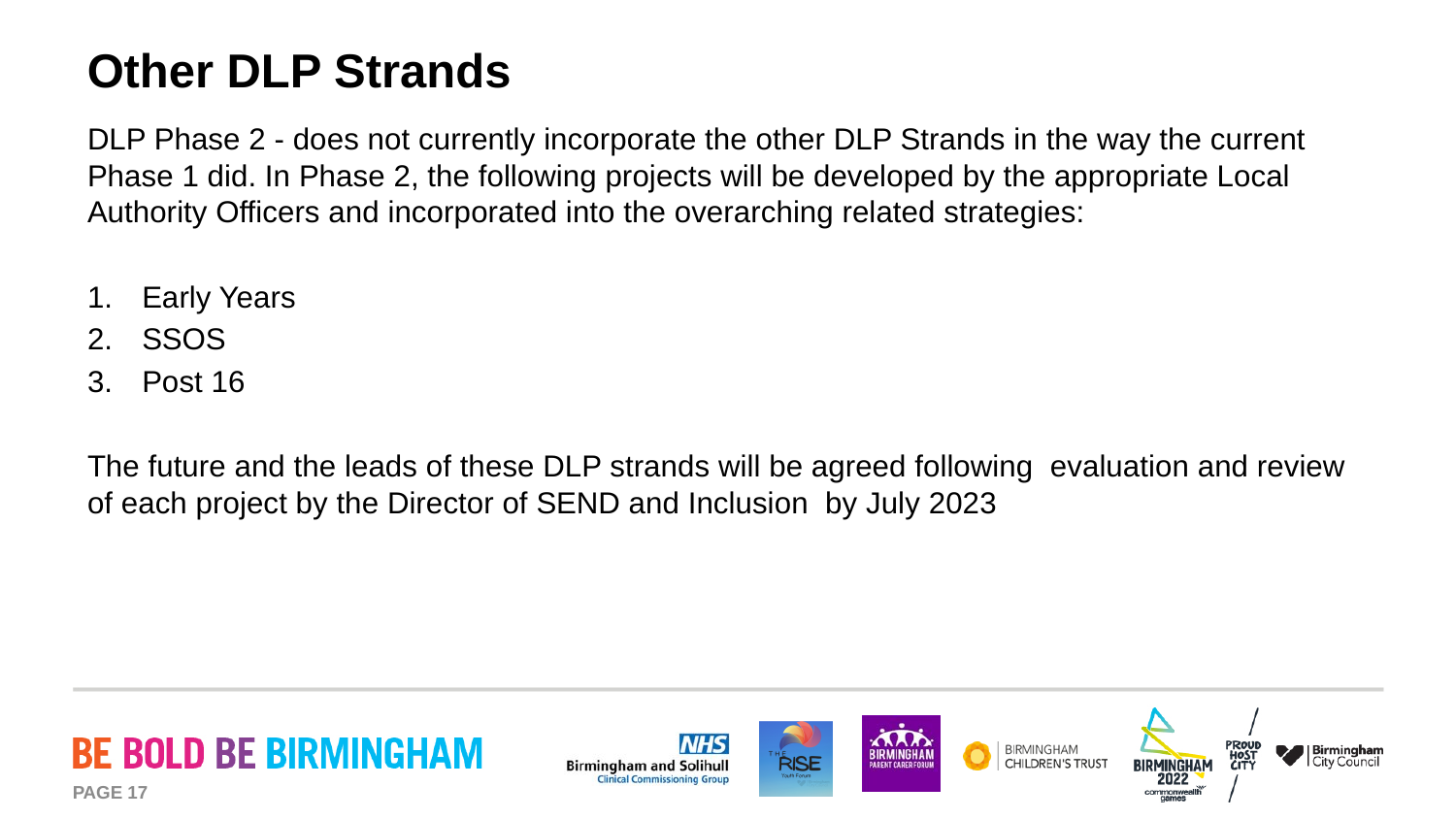

# Other DLP Strands
DLP Phase 2 - does not currently incorporate the other DLP Strands in the way the current Phase 1 did. In Phase 2, the following projects will be developed by the appropriate Local Authority Officers and incorporated into the overarching related strategies:

Early Years
SSOS
Post 16

The future and the leads of these DLP strands will be agreed following  evaluation and review of each project by the Director of SEND and Inclusion  by July 2023
PAGE 17